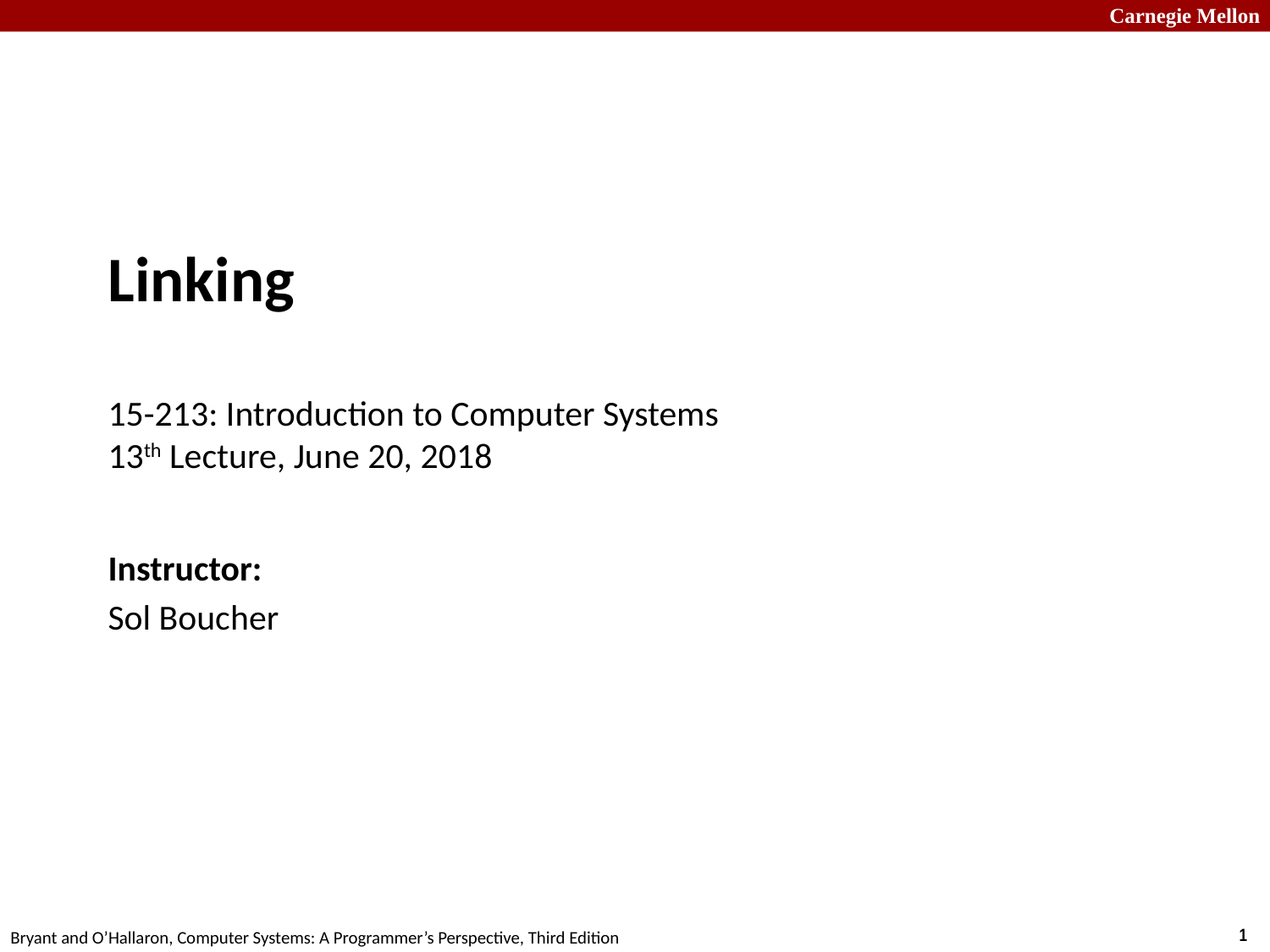

# Linking 15-213: Introduction to Computer Systems 13th Lecture, June 20, 2018
Instructor:
Sol Boucher